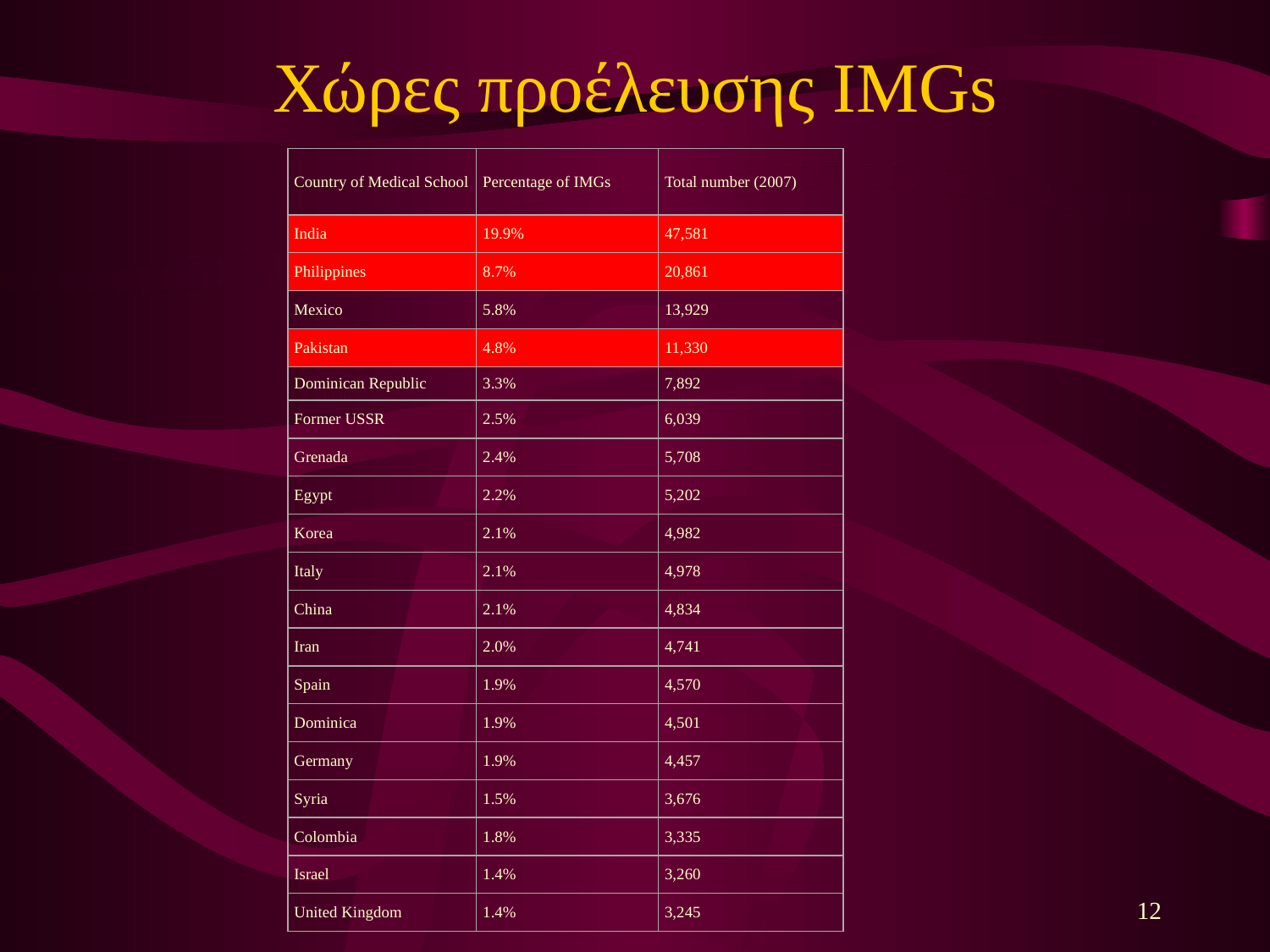

# Χώρες προέλευσης IMGs
| Country of Medical School | Percentage of IMGs | Total number (2007) |
| --- | --- | --- |
| India | 19.9% | 47,581 |
| Philippines | 8.7% | 20,861 |
| Mexico | 5.8% | 13,929 |
| Pakistan | 4.8% | 11,330 |
| Dominican Republic | 3.3% | 7,892 |
| Former USSR | 2.5% | 6,039 |
| Grenada | 2.4% | 5,708 |
| Egypt | 2.2% | 5,202 |
| Korea | 2.1% | 4,982 |
| Italy | 2.1% | 4,978 |
| China | 2.1% | 4,834 |
| Iran | 2.0% | 4,741 |
| Spain | 1.9% | 4,570 |
| Dominica | 1.9% | 4,501 |
| Germany | 1.9% | 4,457 |
| Syria | 1.5% | 3,676 |
| Colombia | 1.8% | 3,335 |
| Israel | 1.4% | 3,260 |
| United Kingdom | 1.4% | 3,245 |
12